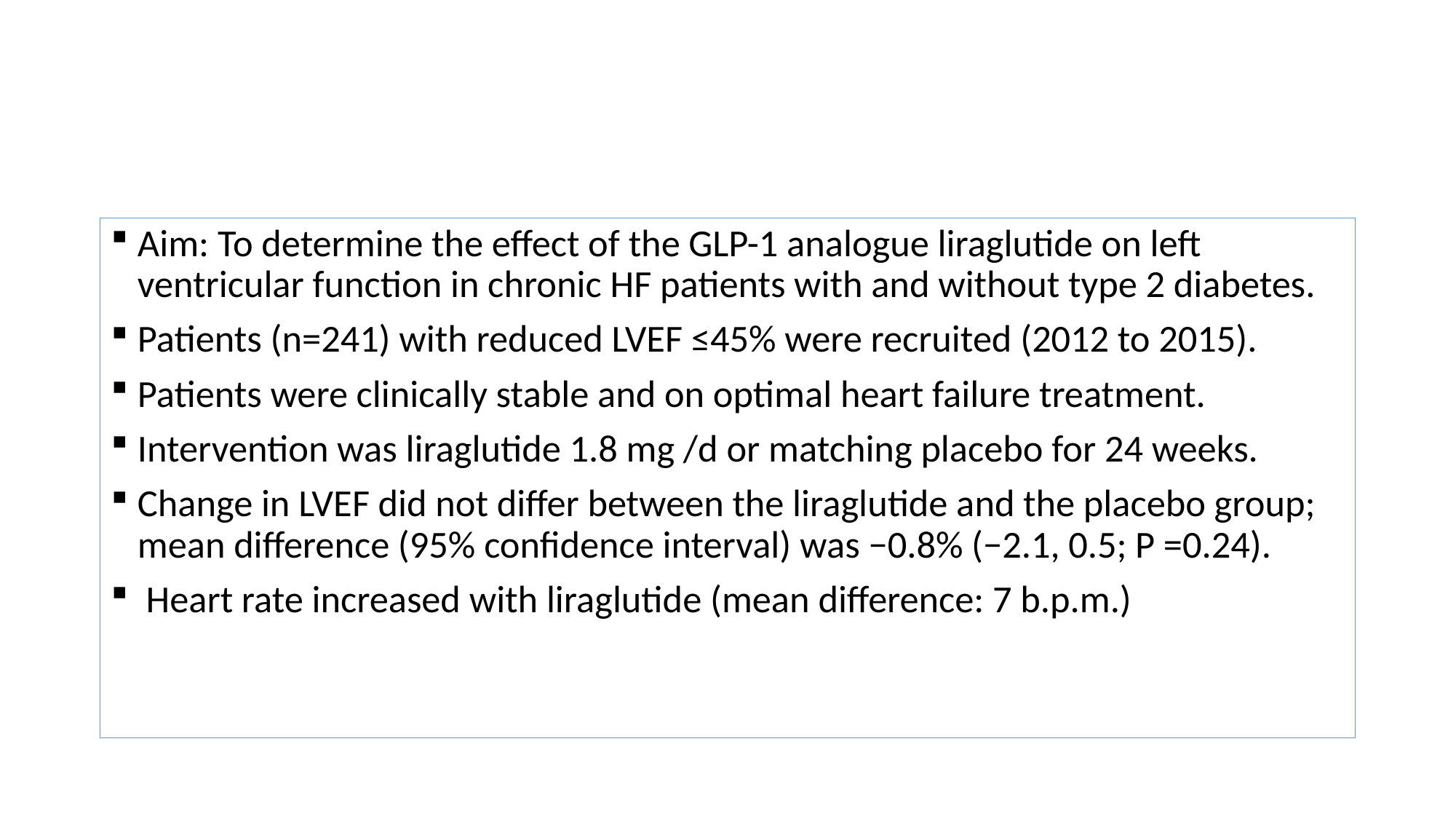

#
Aim: To determine the effect of the GLP-1 analogue liraglutide on left ventricular function in chronic HF patients with and without type 2 diabetes.
Patients (n=241) with reduced LVEF ≤45% were recruited (2012 to 2015).
Patients were clinically stable and on optimal heart failure treatment.
Intervention was liraglutide 1.8 mg /d or matching placebo for 24 weeks.
Change in LVEF did not differ between the liraglutide and the placebo group; mean difference (95% confidence interval) was −0.8% (−2.1, 0.5; P =0.24).
 Heart rate increased with liraglutide (mean difference: 7 b.p.m.)